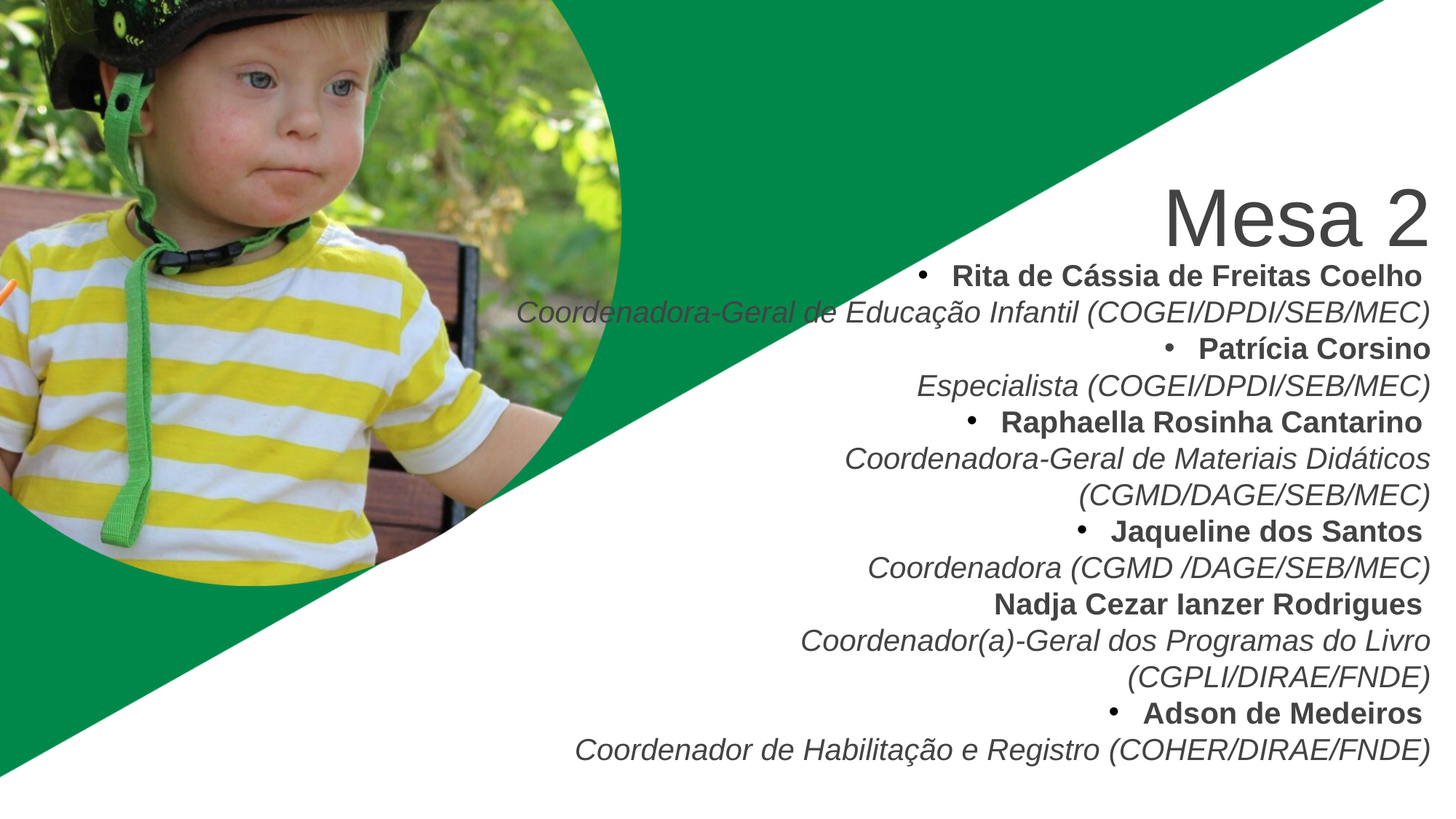

Mesa 2
Rita de Cássia de Freitas Coelho
Coordenadora-Geral de Educação Infantil (COGEI/DPDI/SEB/MEC)
Patrícia Corsino
Especialista (COGEI/DPDI/SEB/MEC)
Raphaella Rosinha Cantarino
Coordenadora-Geral de Materiais Didáticos (CGMD/DAGE/SEB/MEC)
Jaqueline dos Santos
Coordenadora (CGMD /DAGE/SEB/MEC)
Nadja Cezar Ianzer Rodrigues
Coordenador(a)-Geral dos Programas do Livro (CGPLI/DIRAE/FNDE)
Adson de Medeiros
Coordenador de Habilitação e Registro (COHER/DIRAE/FNDE)